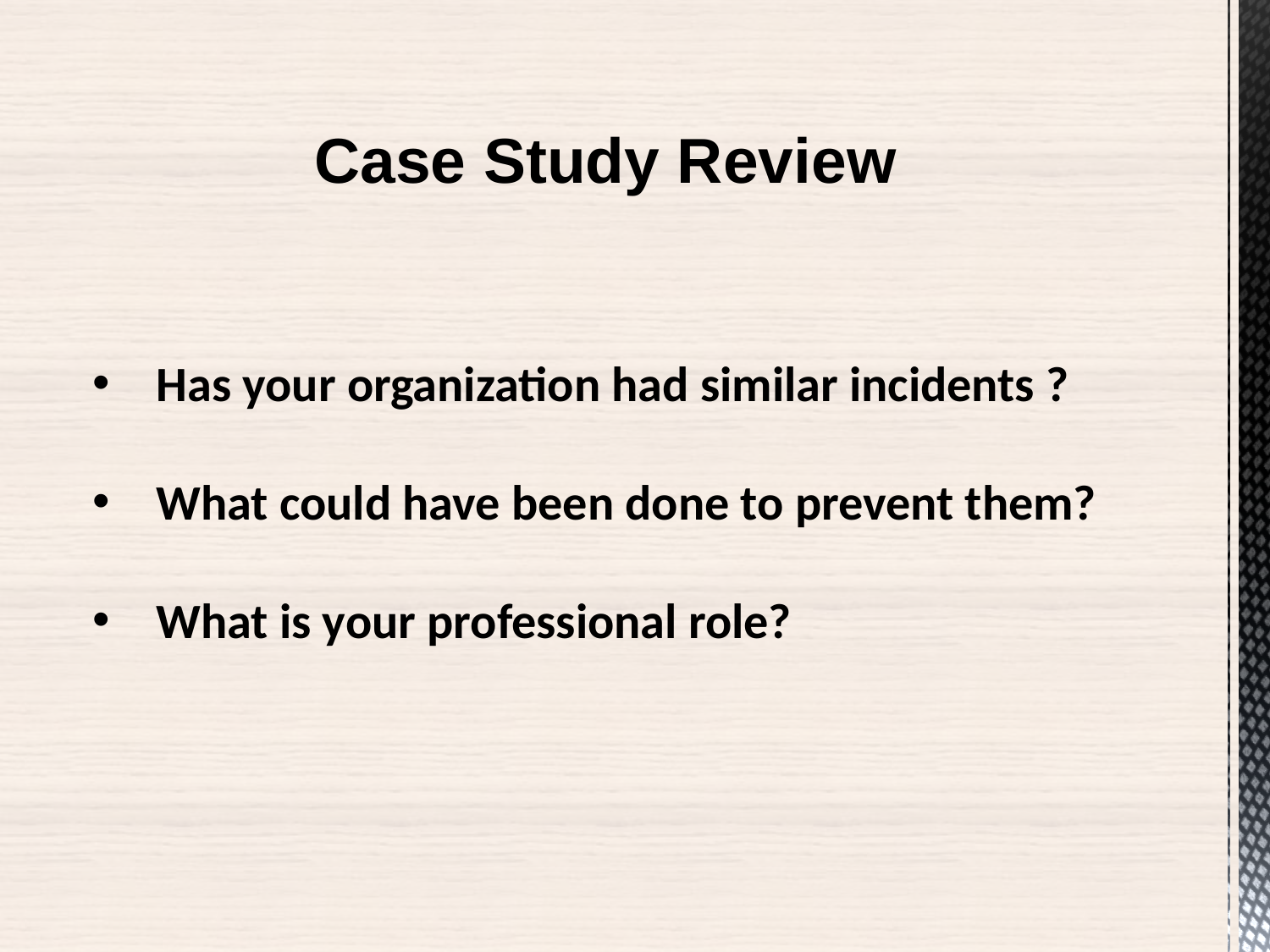

Case Study Review
Has your organization had similar incidents ?

What could have been done to prevent them?

What is your professional role?